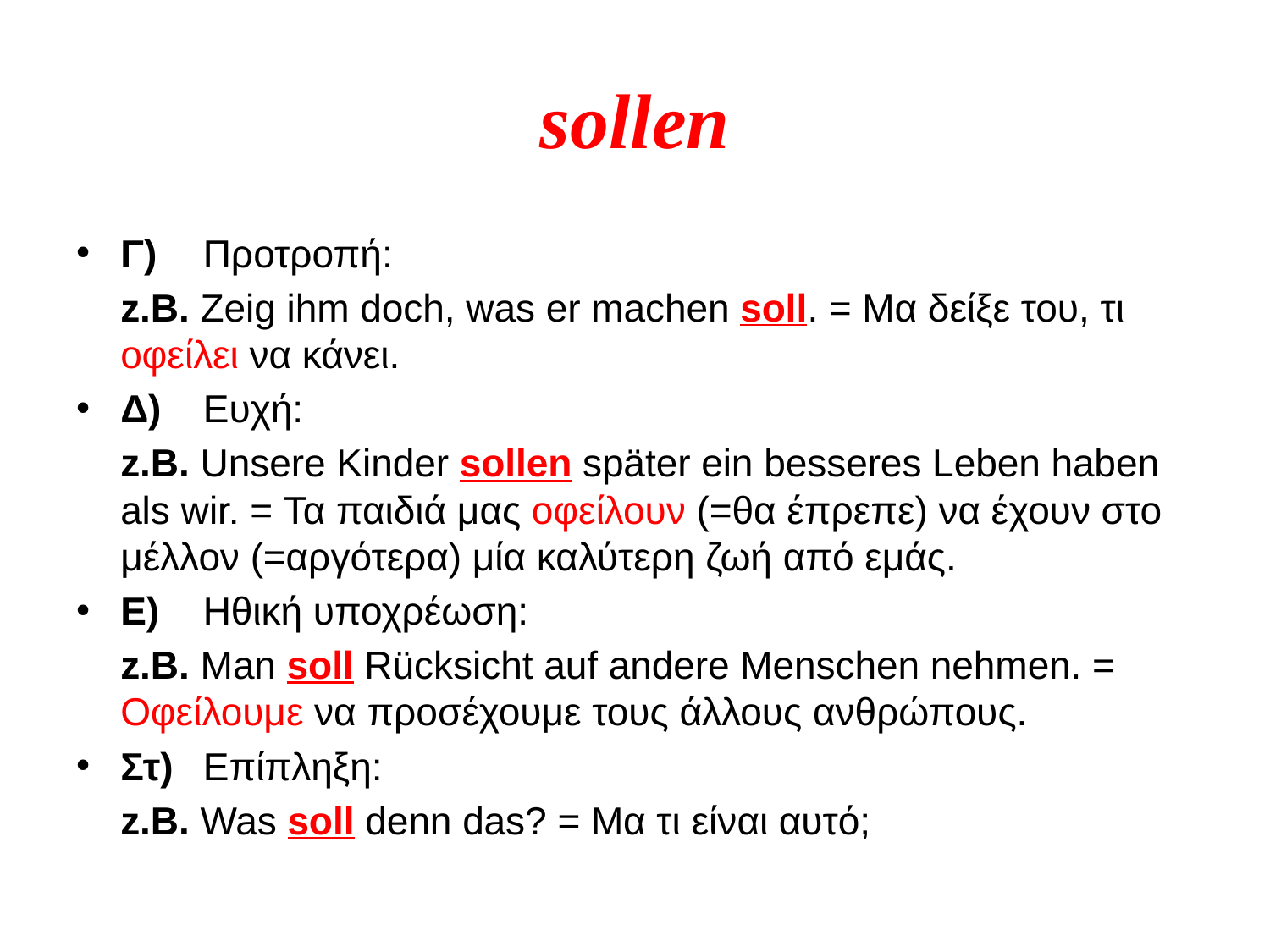

# sollen
Γ) 	Προτροπή:
	z.B. Zeig ihm doch, was er machen soll. = Μα δείξε του, τι οφείλει να κάνει.
Δ) 	Ευχή:
	z.B. Unsere Kinder sollen später ein besseres Leben haben als wir. = Τα παιδιά μας οφείλουν (=θα έπρεπε) να έχουν στο μέλλον (=αργότερα) μία καλύτερη ζωή από εμάς.
Ε) 	Ηθική υποχρέωση:
	z.B. Man soll Rücksicht auf andere Menschen nehmen. = Οφείλουμε να προσέχουμε τους άλλους ανθρώπους.
Στ) 	Επίπληξη:
	z.B. Was soll denn das? = Μα τι είναι αυτό;